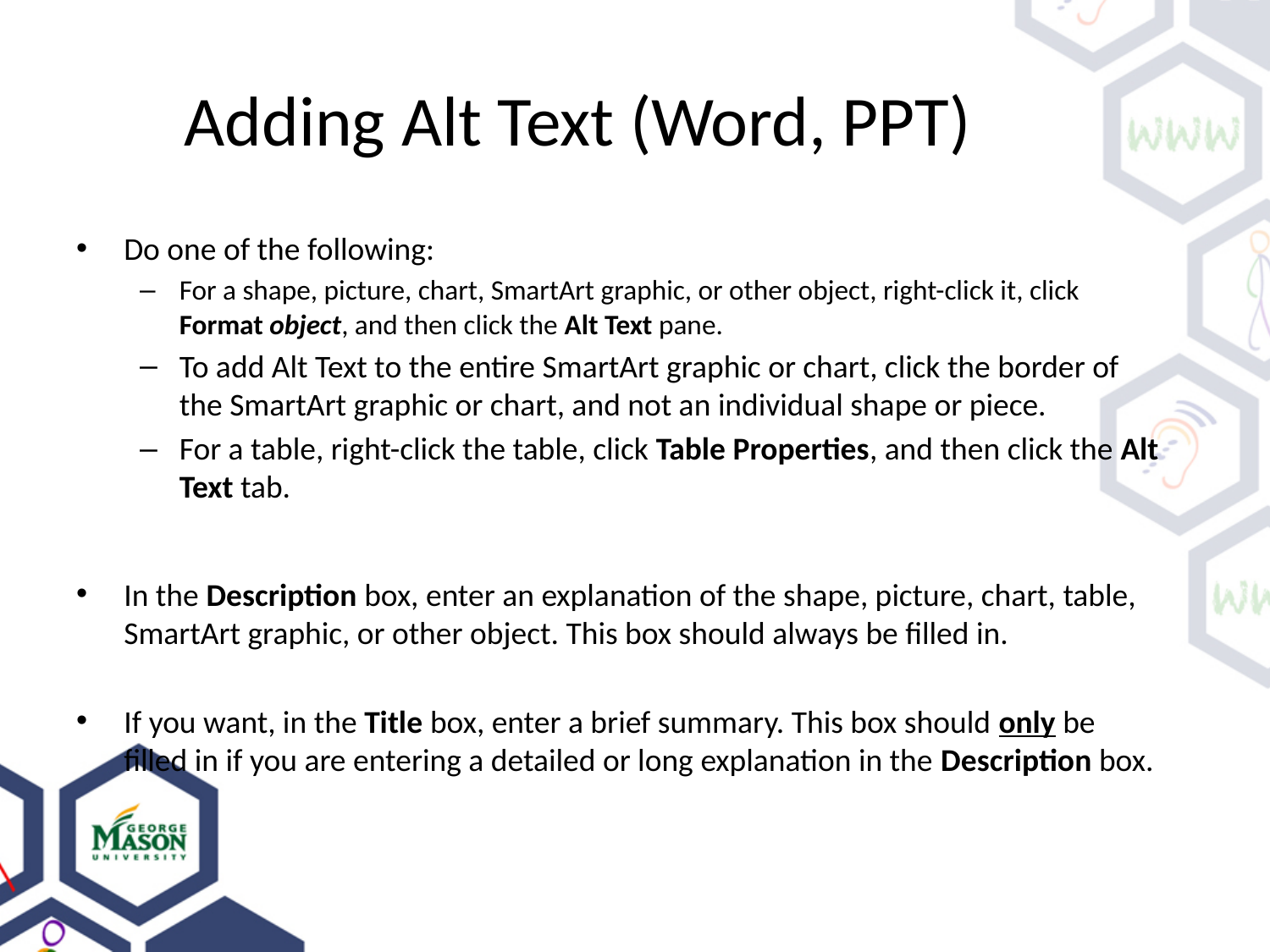

# Adding Alt Text (Word, PPT)
Do one of the following:
For a shape, picture, chart, SmartArt graphic, or other object, right-click it, click Format object, and then click the Alt Text pane.
To add Alt Text to the entire SmartArt graphic or chart, click the border of the SmartArt graphic or chart, and not an individual shape or piece.
For a table, right-click the table, click Table Properties, and then click the Alt Text tab.

In the Description box, enter an explanation of the shape, picture, chart, table, SmartArt graphic, or other object. This box should always be filled in.

If you want, in the Title box, enter a brief summary. This box should only be filled in if you are entering a detailed or long explanation in the Description box.